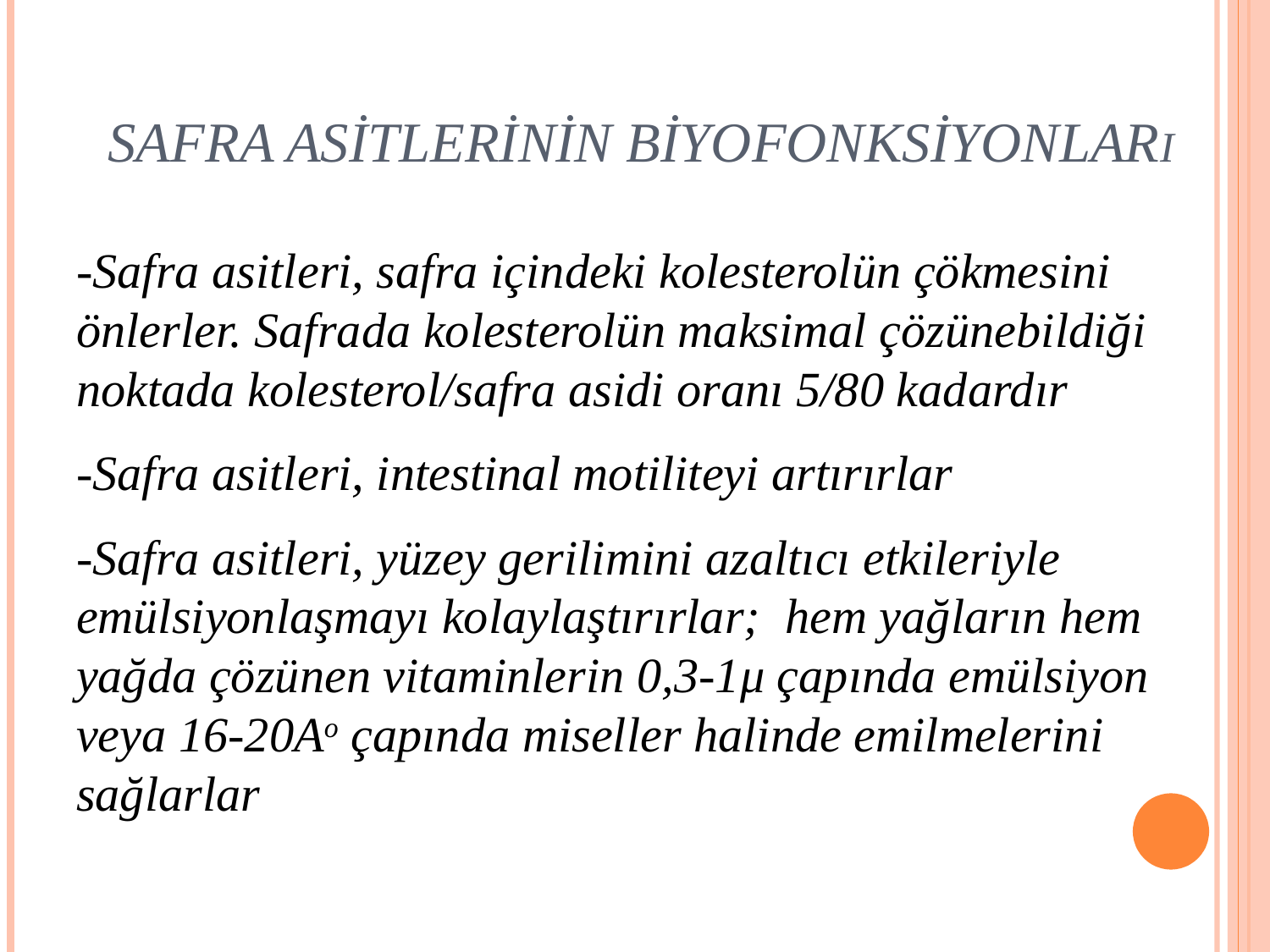

# SAFRA ASİTLERİNİN BİYOFONKSİYONLARI
-Safra asitleri, safra içindeki kolesterolün çökmesini önlerler. Safrada kolesterolün maksimal çözünebildiği noktada kolesterol/safra asidi oranı 5/80 kadardır
-Safra asitleri, intestinal motiliteyi artırırlar
-Safra asitleri, yüzey gerilimini azaltıcı etkileriyle emülsiyonlaşmayı kolaylaştırırlar;  hem yağların hem yağda çözünen vitaminlerin 0,3-1μ çapında emülsiyon veya 16-20Ao çapında miseller halinde emilmelerini sağlarlar